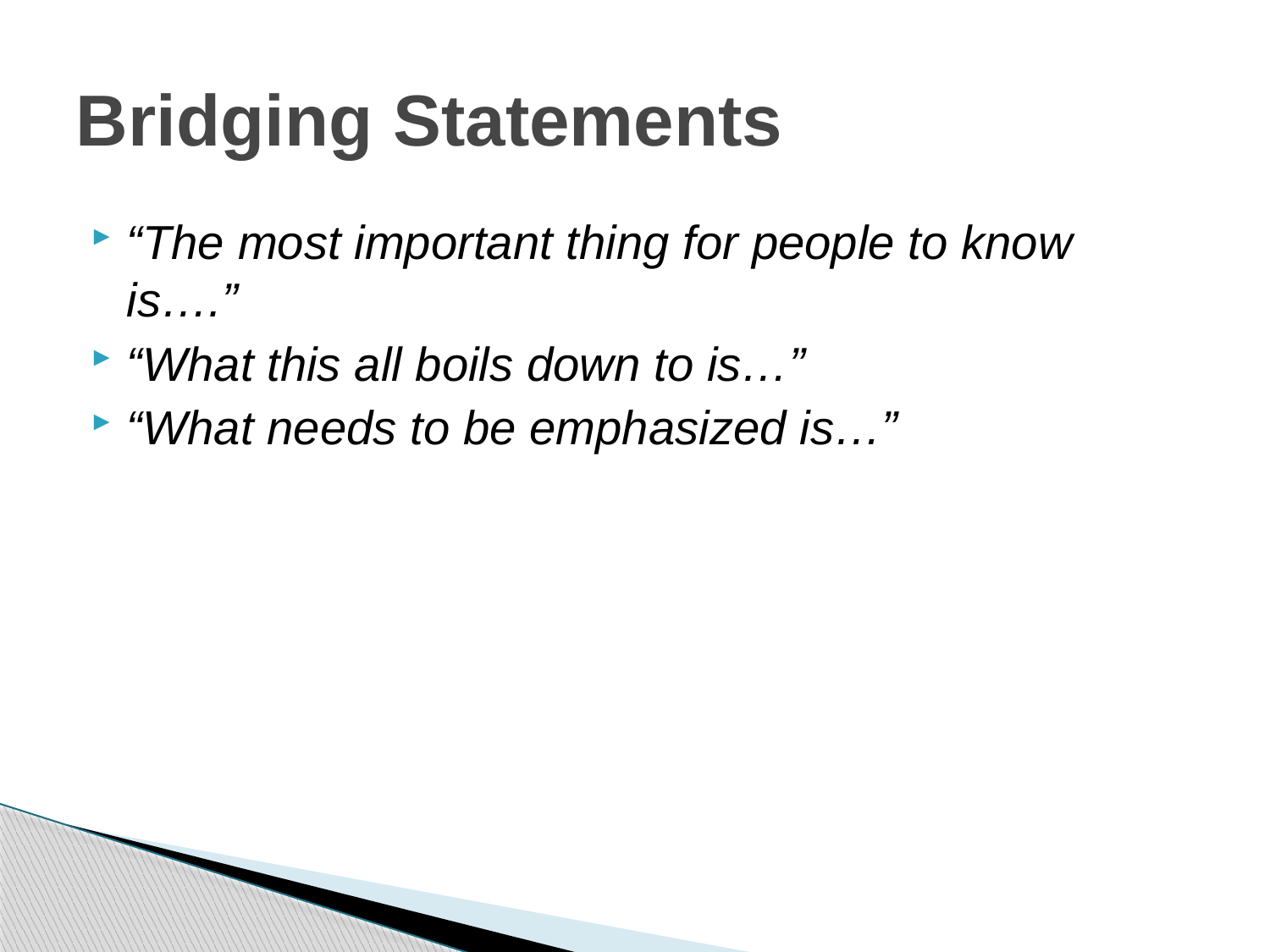

# Bridging Statements
“The most important thing for people to know is….”
“What this all boils down to is…”
“What needs to be emphasized is…”